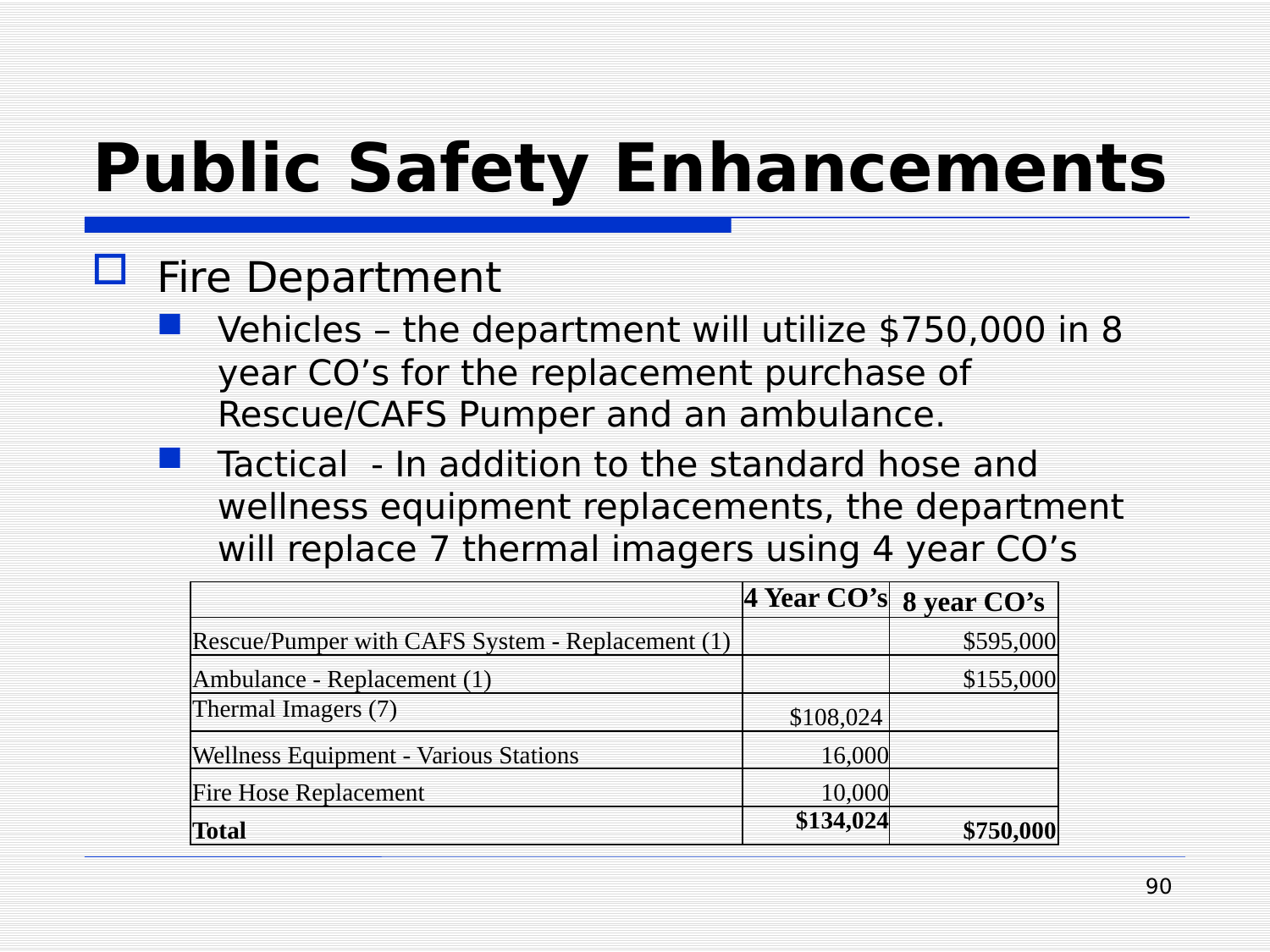

# Public Safety Enhancements
Fire Department
Vehicles – the department will utilize $750,000 in 8 year CO’s for the replacement purchase of Rescue/CAFS Pumper and an ambulance.
Tactical  - In addition to the standard hose and wellness equipment replacements, the department will replace 7 thermal imagers using 4 year CO’s

|  | 4 Year CO’s | 8 year CO’s |
| --- | --- | --- |
| Rescue/Pumper with CAFS System - Replacement (1) |  | $595,000 |
| Ambulance - Replacement (1) |  | $155,000 |
| Thermal Imagers (7) | $108,024 |  |
| Wellness Equipment - Various Stations | 16,000 |  |
| Fire Hose Replacement | 10,000 |  |
| Total | $134,024 | $750,000 |
90